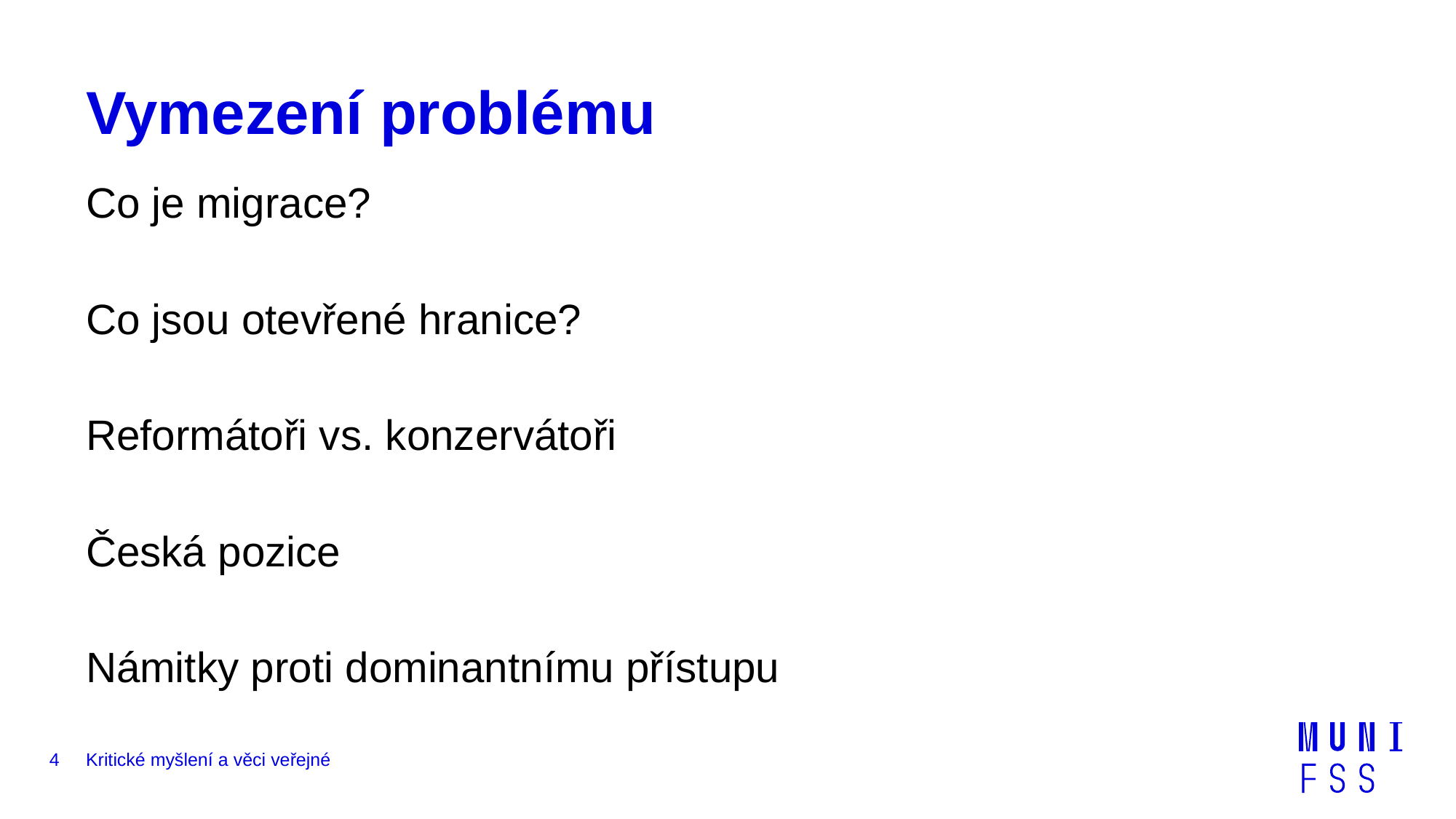

# Vymezení problému
Co je migrace?

Co jsou otevřené hranice?

Reformátoři vs. konzervátoři

Česká pozice

Námitky proti dominantnímu přístupu

4
Kritické myšlení a věci veřejné